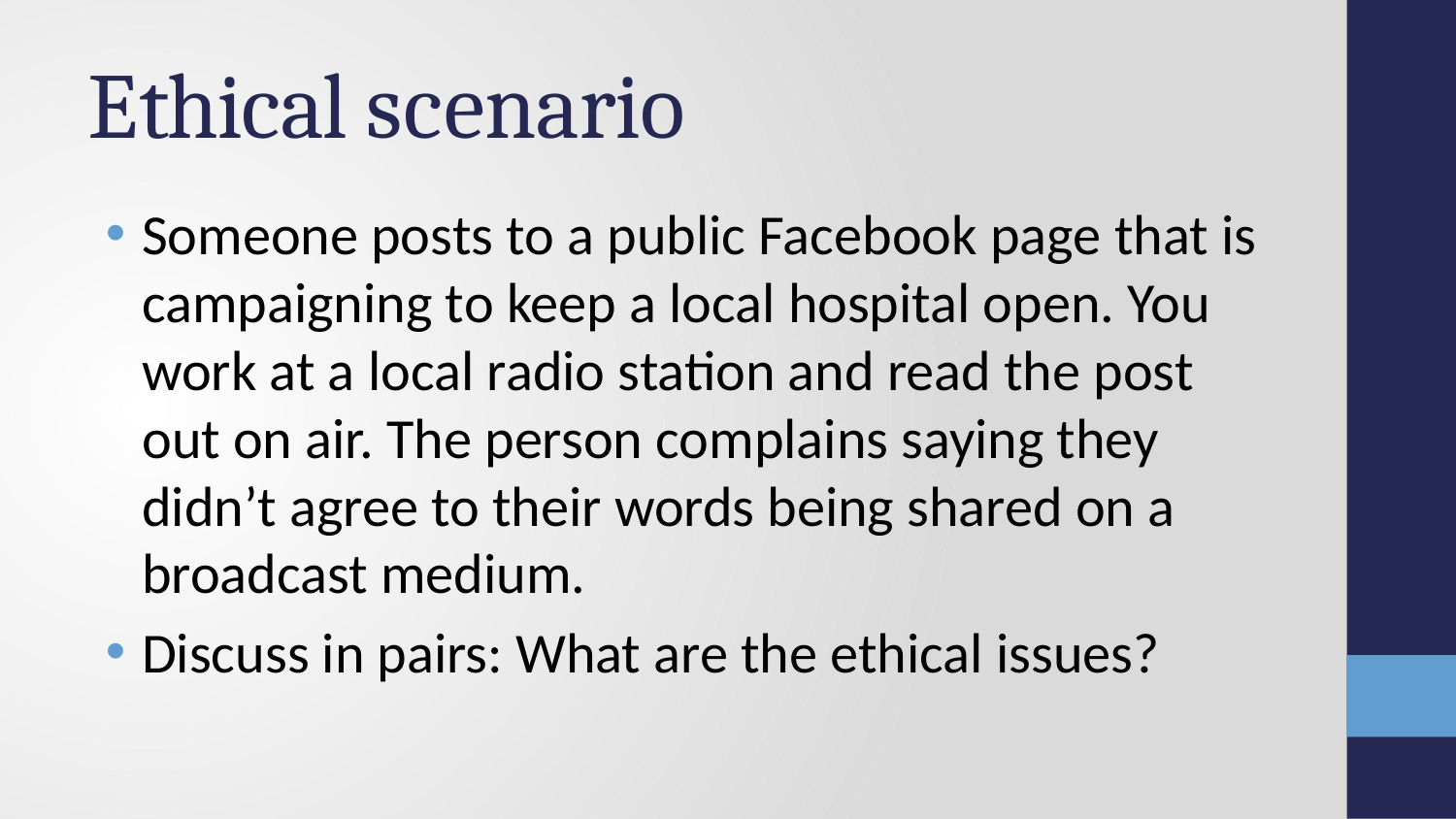

# Ethical scenario
Someone posts to a public Facebook page that is campaigning to keep a local hospital open. You work at a local radio station and read the post out on air. The person complains saying they didn’t agree to their words being shared on a broadcast medium.
Discuss in pairs: What are the ethical issues?